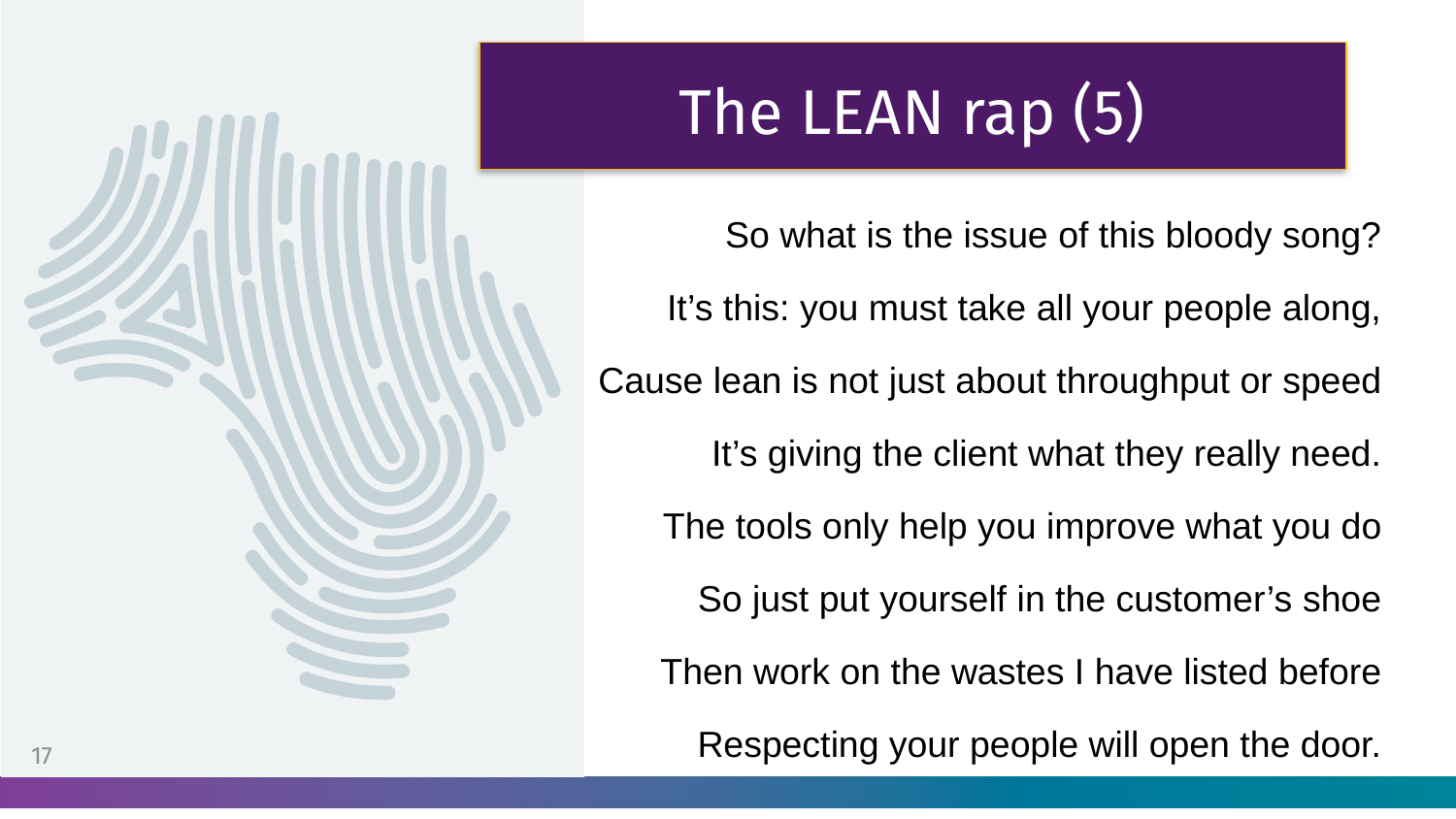

# The LEAN rap (5)
So what is the issue of this bloody song?
It’s this: you must take all your people along,
Cause lean is not just about throughput or speed
It’s giving the client what they really need.
The tools only help you improve what you do
So just put yourself in the customer’s shoe
Then work on the wastes I have listed before
Respecting your people will open the door.

17